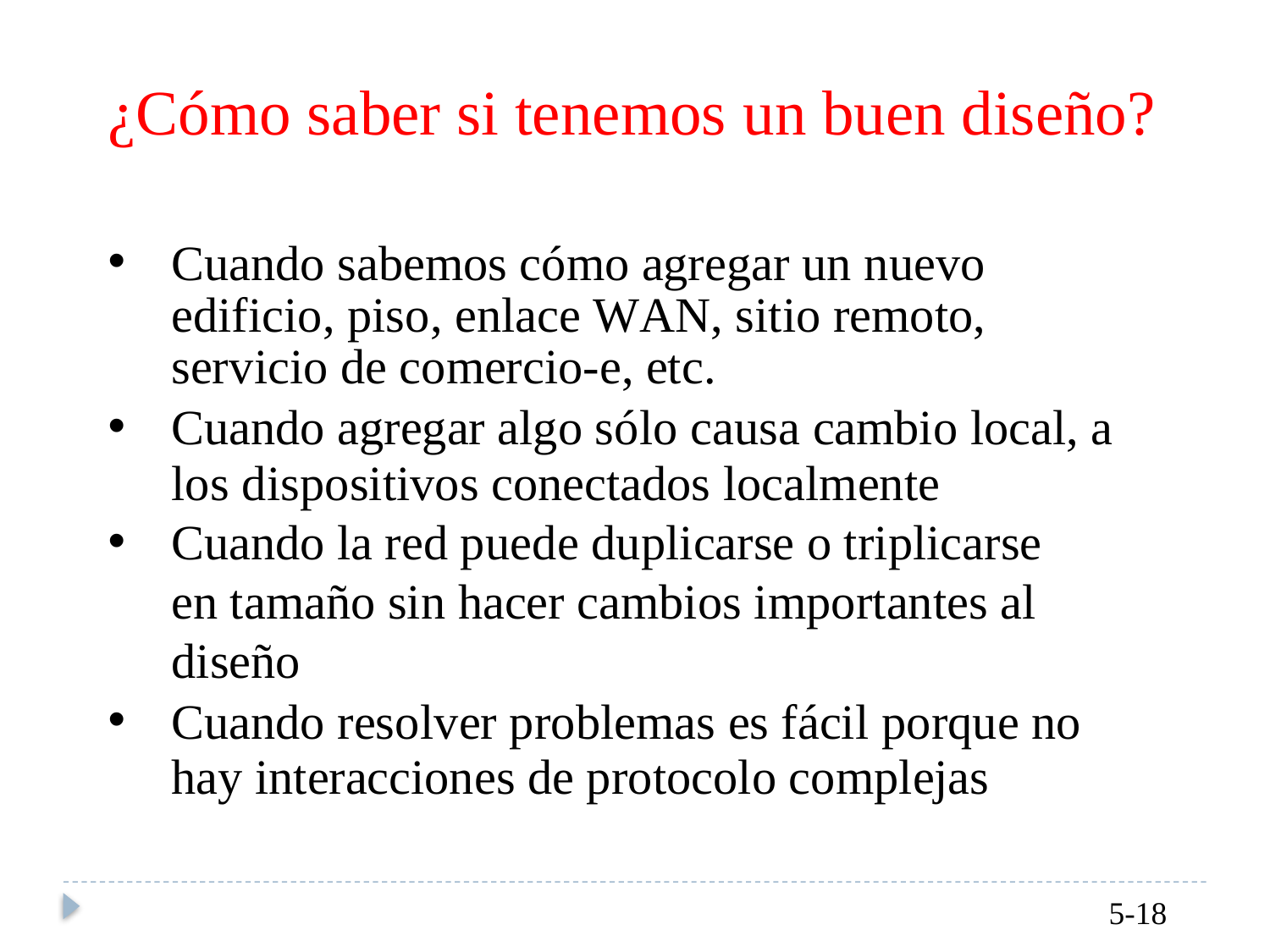

¿Cómo saber si tenemos un buen diseño?
Cuando sabemos cómo agregar un nuevo edificio, piso, enlace WAN, sitio remoto, servicio de comercio-e, etc.
Cuando agregar algo sólo causa cambio local, a los dispositivos conectados localmente
Cuando la red puede duplicarse o triplicarse en tamaño sin hacer cambios importantes al diseño
Cuando resolver problemas es fácil porque no hay interacciones de protocolo complejas
5-18